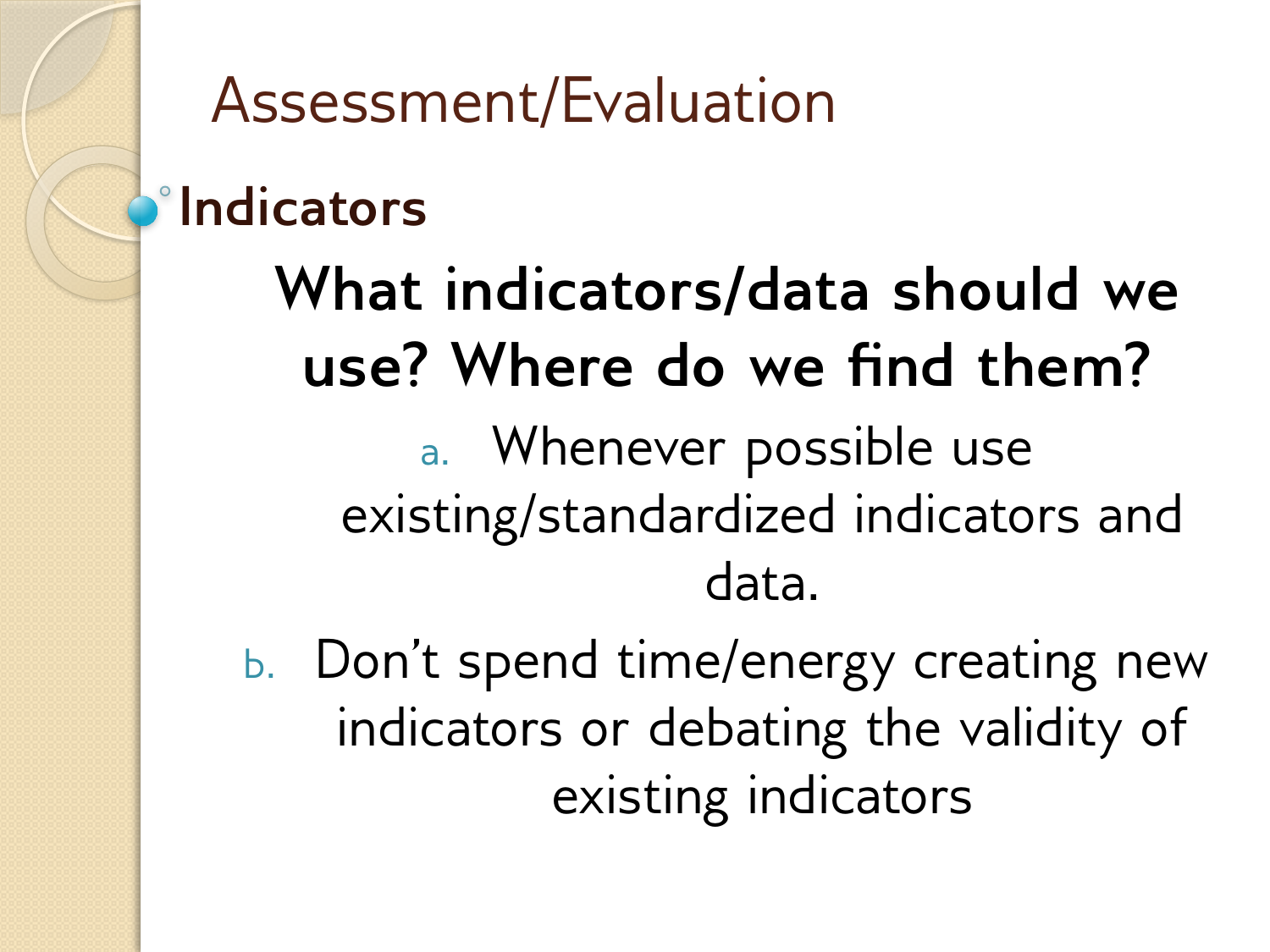

# Assessment/Evaluation
Indicators
What indicators/data should we use? Where do we find them?
Whenever possible use existing/standardized indicators and data.
Don’t spend time/energy creating new indicators or debating the validity of existing indicators